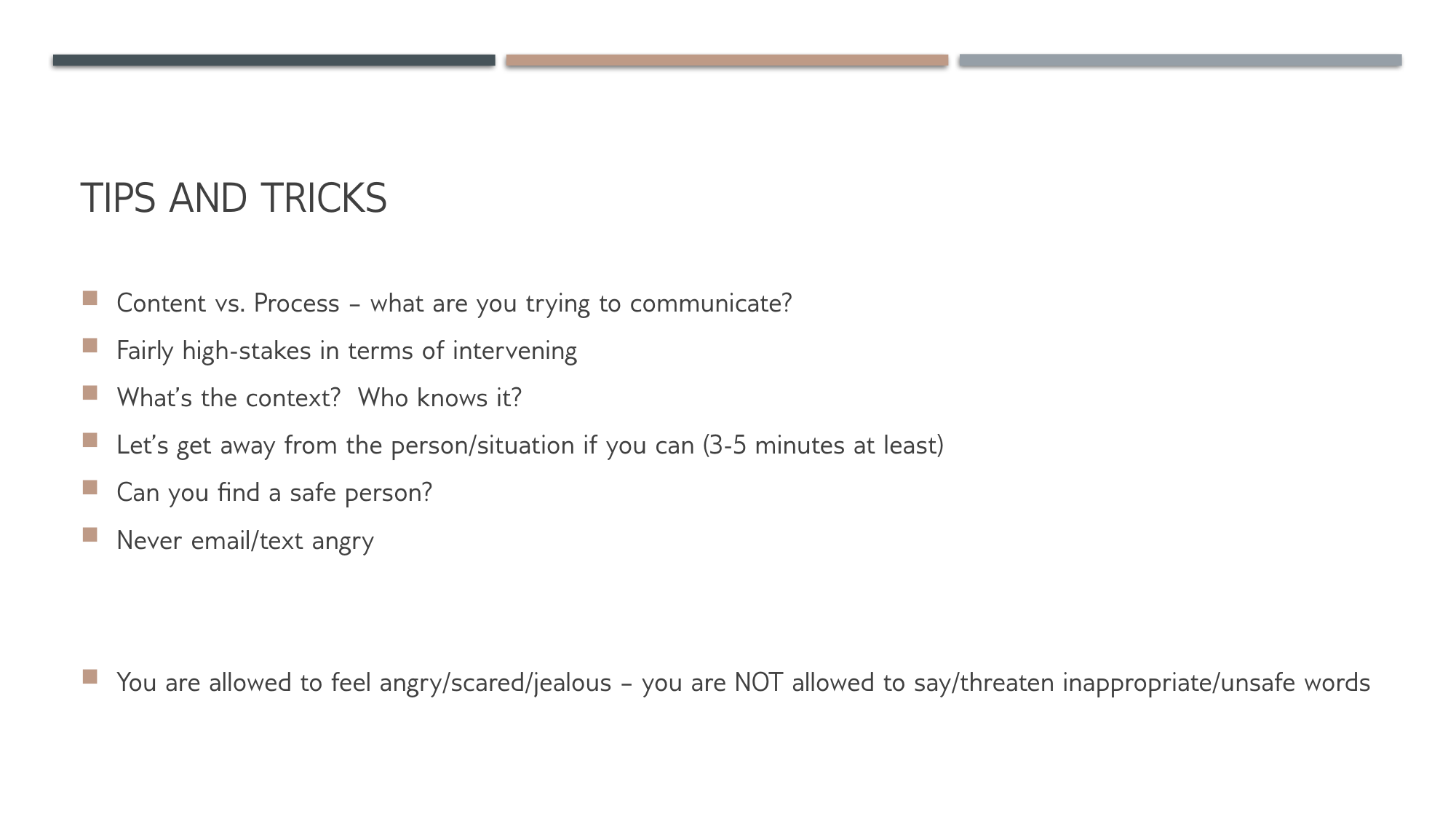

# Tips and tricks
Content vs. Process – what are you trying to communicate?
Fairly high-stakes in terms of intervening
What’s the context?  Who knows it?
Let’s get away from the person/situation if you can (3-5 minutes at least)
Can you find a safe person?
Never email/text angry

You are allowed to feel angry/scared/jealous – you are NOT allowed to say/threaten inappropriate/unsafe words